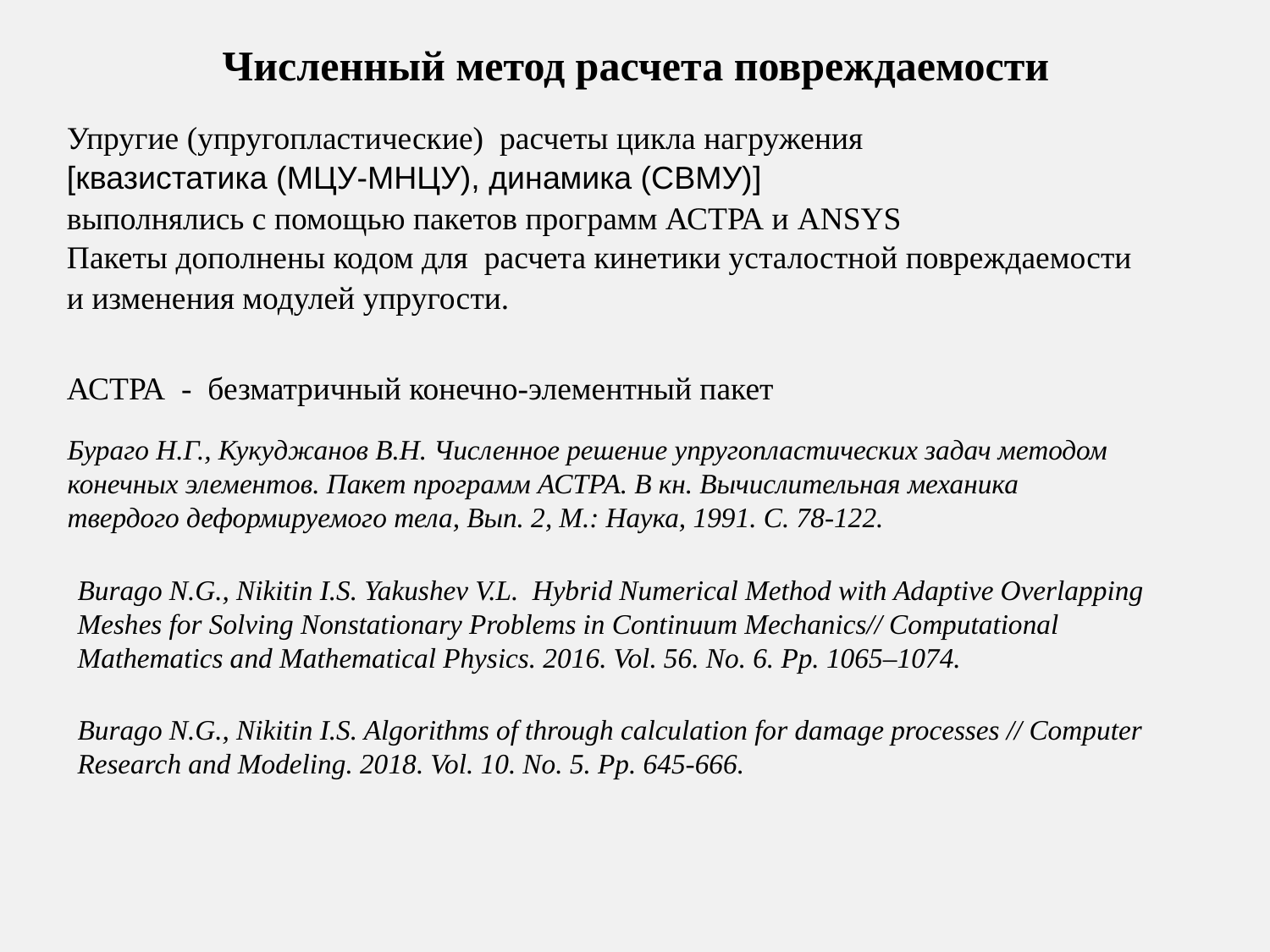

# Численный метод расчета повреждаемости
Упругие (упругопластические)  расчеты цикла нагружения
[квазистатика (МЦУ-МНЦУ), динамика (СВМУ)]
выполнялись с помощью пакетов программ АСТРА и ANSYS
Пакеты дополнены кодом для  расчета кинетики усталостной повреждаемости
и изменения модулей упругости.
АСТРА  -  безматричный конечно-элементный пакет
Бураго Н.Г., Кукуджанов В.Н. Численное решение упругопластических задач методом конечных элементов. Пакет программ АСТРА. В кн. Вычислительная механика твердого деформируемого тела, Вып. 2, М.: Наука, 1991. С. 78-122.
Burago N.G., Nikitin I.S. Yakushev V.L.  Hybrid Numerical Method with Adaptive Overlapping Meshes for Solving Nonstationary Problems in Continuum Mechanics// Computational Mathematics and Mathematical Physics. 2016. Vol. 56. No. 6. Pp. 1065–1074.
Burago N.G., Nikitin I.S. Algorithms of through calculation for damage processes // Computer Research and Modeling. 2018. Vol. 10. No. 5. Pp. 645-666.